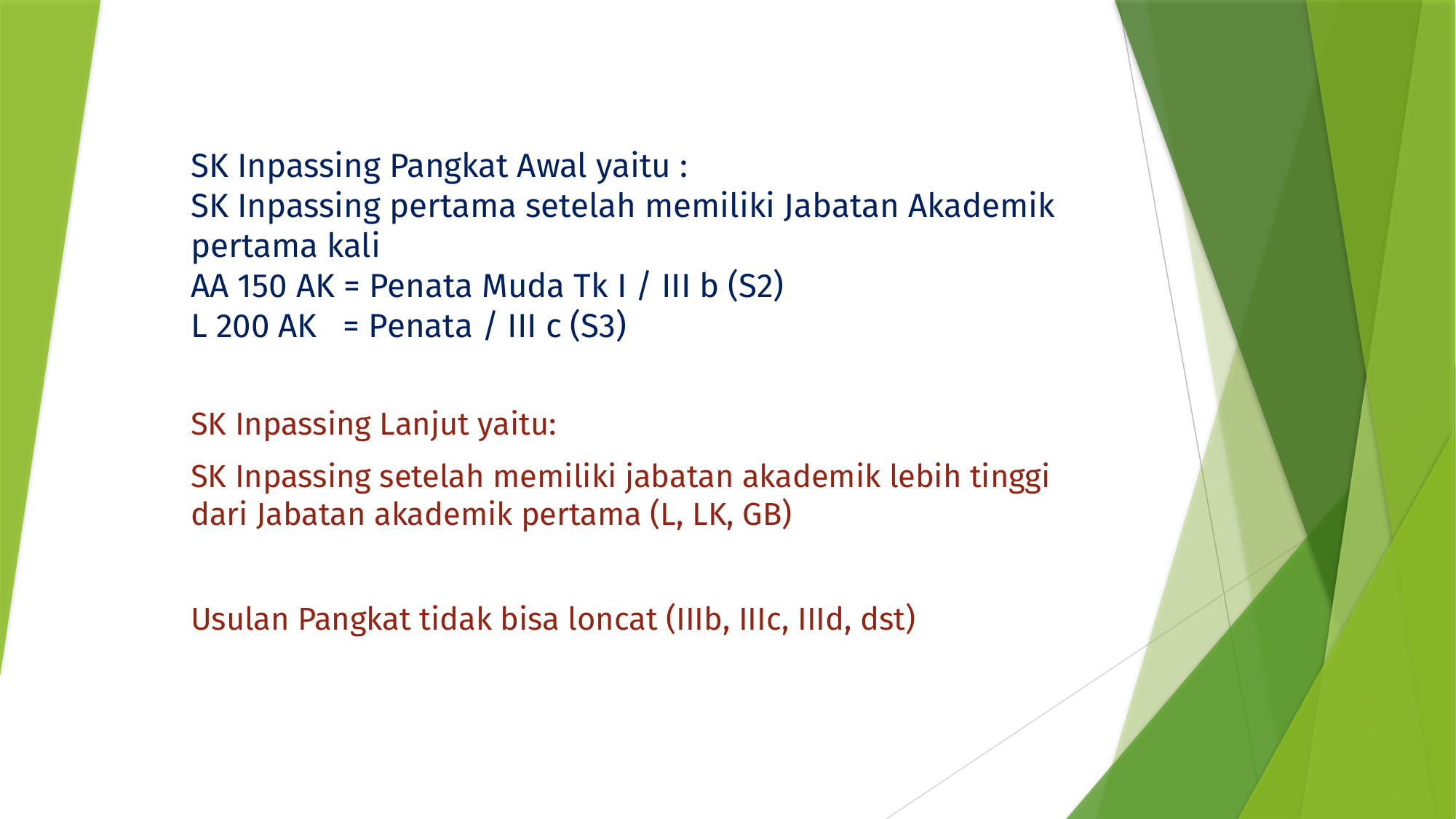

# SK Inpassing Pangkat Awal yaitu : SK Inpassing pertama setelah memiliki Jabatan Akademik pertama kali AA 150 AK = Penata Muda Tk I / III b (S2) L 200 AK   = Penata / III c (S3)
SK Inpassing Lanjut yaitu:
SK Inpassing setelah memiliki jabatan akademik lebih tinggi dari Jabatan akademik pertama (L, LK, GB)

Usulan Pangkat tidak bisa loncat (IIIb, IIIc, IIId, dst)